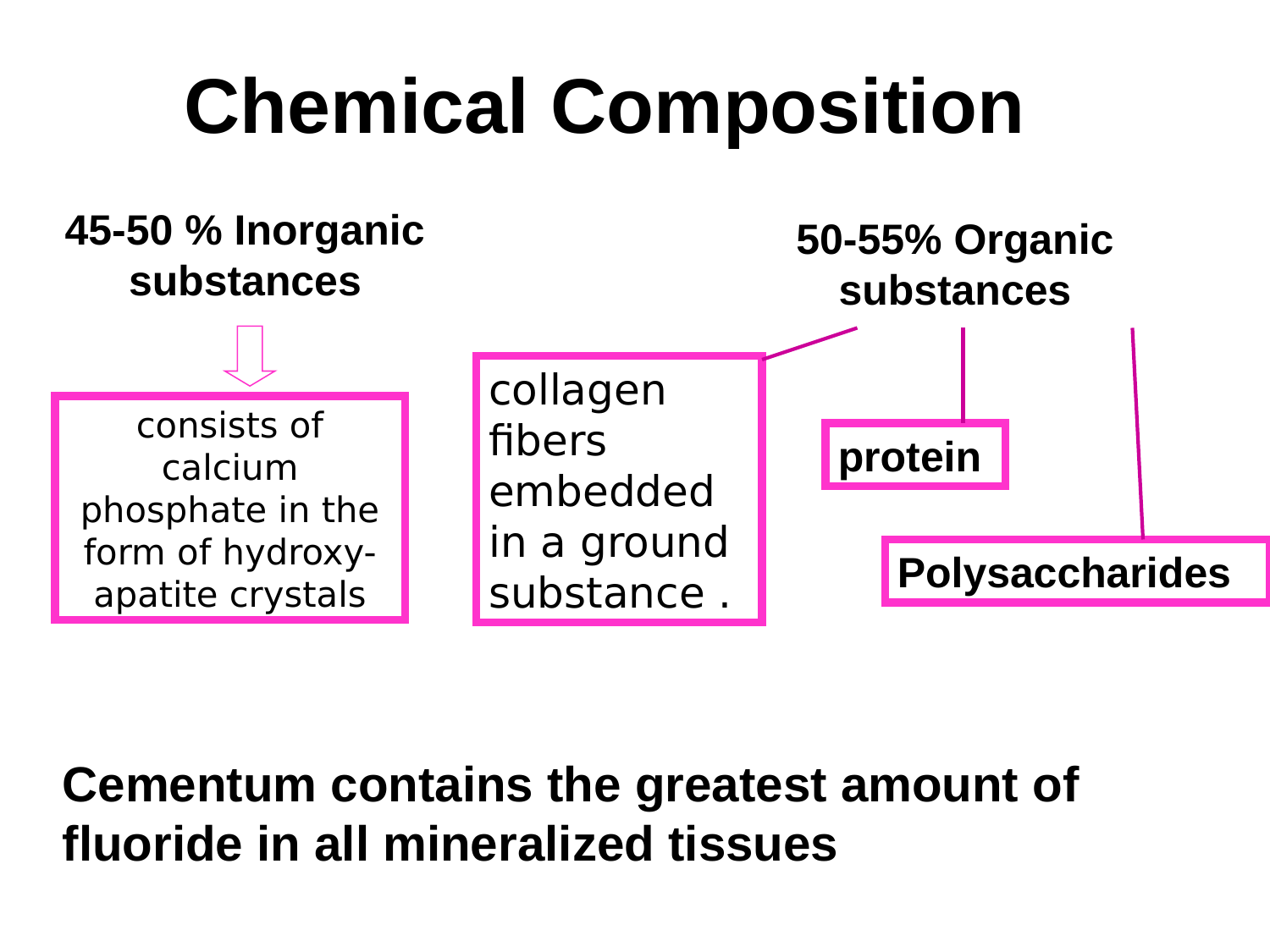

# Chemical Composition
45-50 % Inorganic substances
50-55% Organic substances

collagen fibers embedded in a ground substance .
consists of calcium phosphate in the form of hydroxy-apatite crystals
protein
Polysaccharides
Cementum contains the greatest amount of fluoride in all mineralized tissues